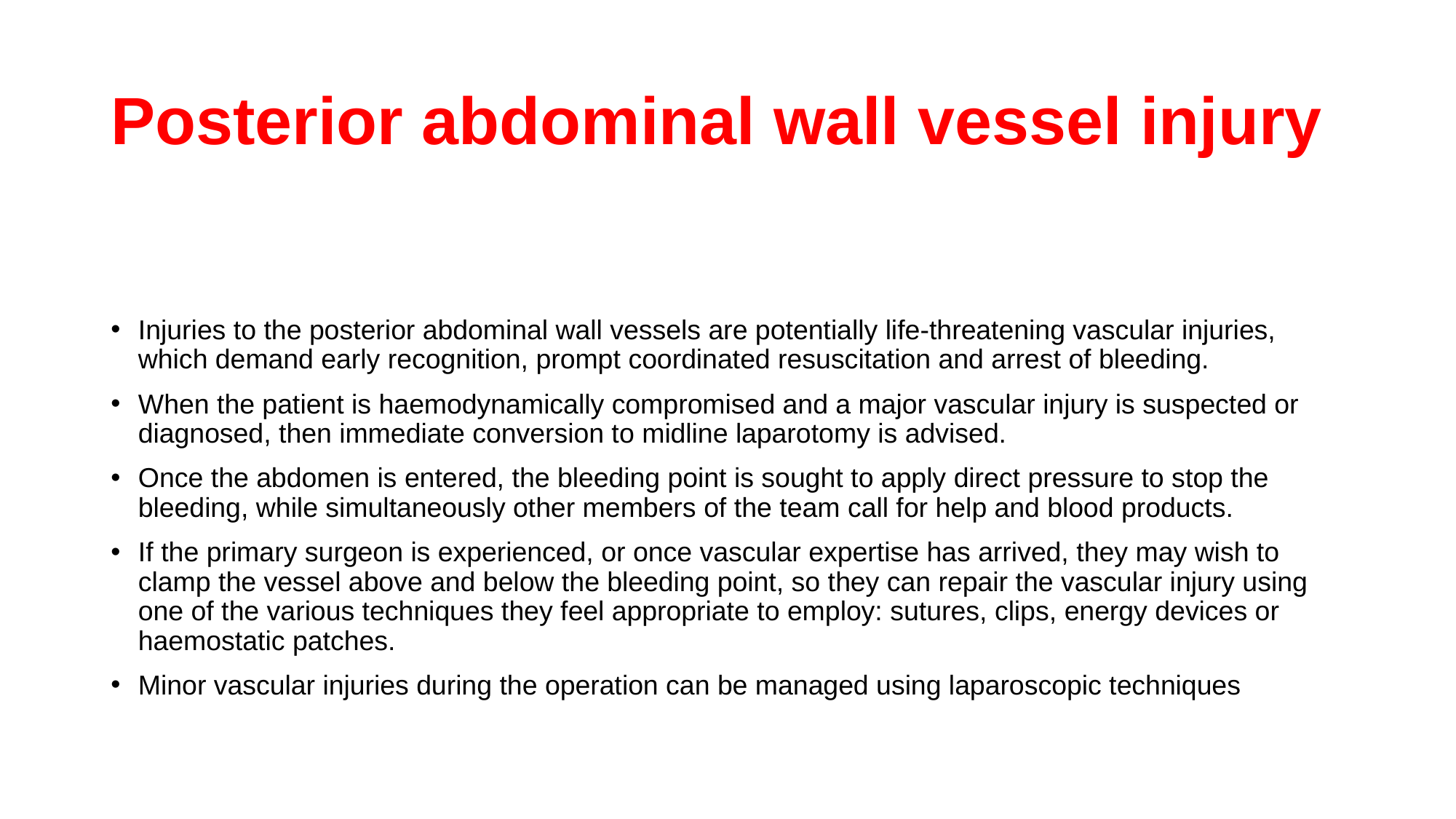

# Posterior abdominal wall vessel injury

Injuries to the posterior abdominal wall vessels are potentially life-threatening vascular injuries, which demand early recognition, prompt coordinated resuscitation and arrest of bleeding.
When the patient is haemodynamically compromised and a major vascular injury is suspected or diagnosed, then immediate conversion to midline laparotomy is advised.
Once the abdomen is entered, the bleeding point is sought to apply direct pressure to stop the bleeding, while simultaneously other members of the team call for help and blood products.
If the primary surgeon is experienced, or once vascular expertise has arrived, they may wish to clamp the vessel above and below the bleeding point, so they can repair the vascular injury using one of the various techniques they feel appropriate to employ: sutures, clips, energy devices or haemostatic patches.
Minor vascular injuries during the operation can be managed using laparoscopic techniques